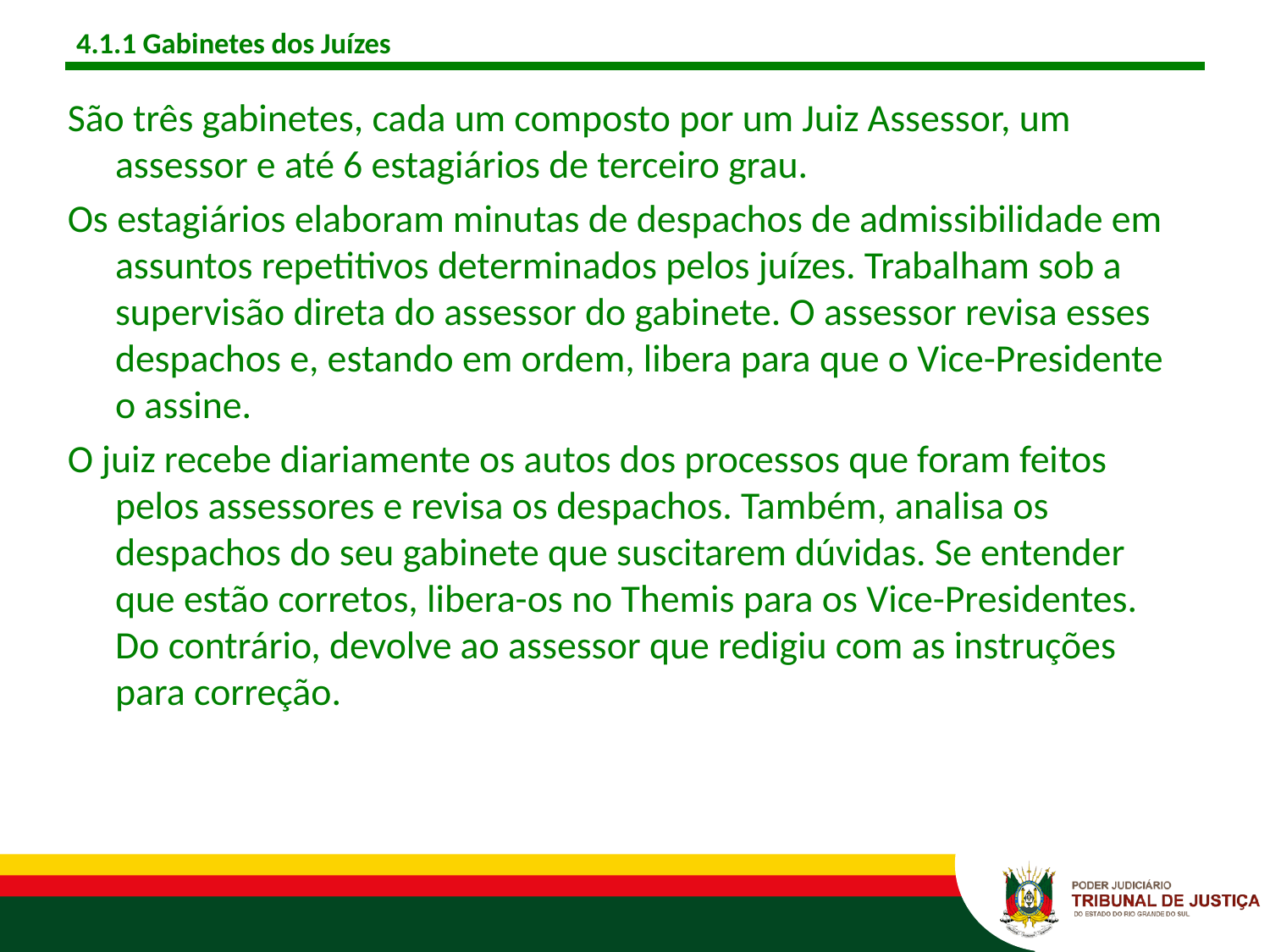

# 4.1.1 Gabinetes dos Juízes
São três gabinetes, cada um composto por um Juiz Assessor, um assessor e até 6 estagiários de terceiro grau.
Os estagiários elaboram minutas de despachos de admissibilidade em assuntos repetitivos determinados pelos juízes. Trabalham sob a supervisão direta do assessor do gabinete. O assessor revisa esses despachos e, estando em ordem, libera para que o Vice-Presidente o assine.
O juiz recebe diariamente os autos dos processos que foram feitos pelos assessores e revisa os despachos. Também, analisa os despachos do seu gabinete que suscitarem dúvidas. Se entender que estão corretos, libera-os no Themis para os Vice-Presidentes. Do contrário, devolve ao assessor que redigiu com as instruções para correção.